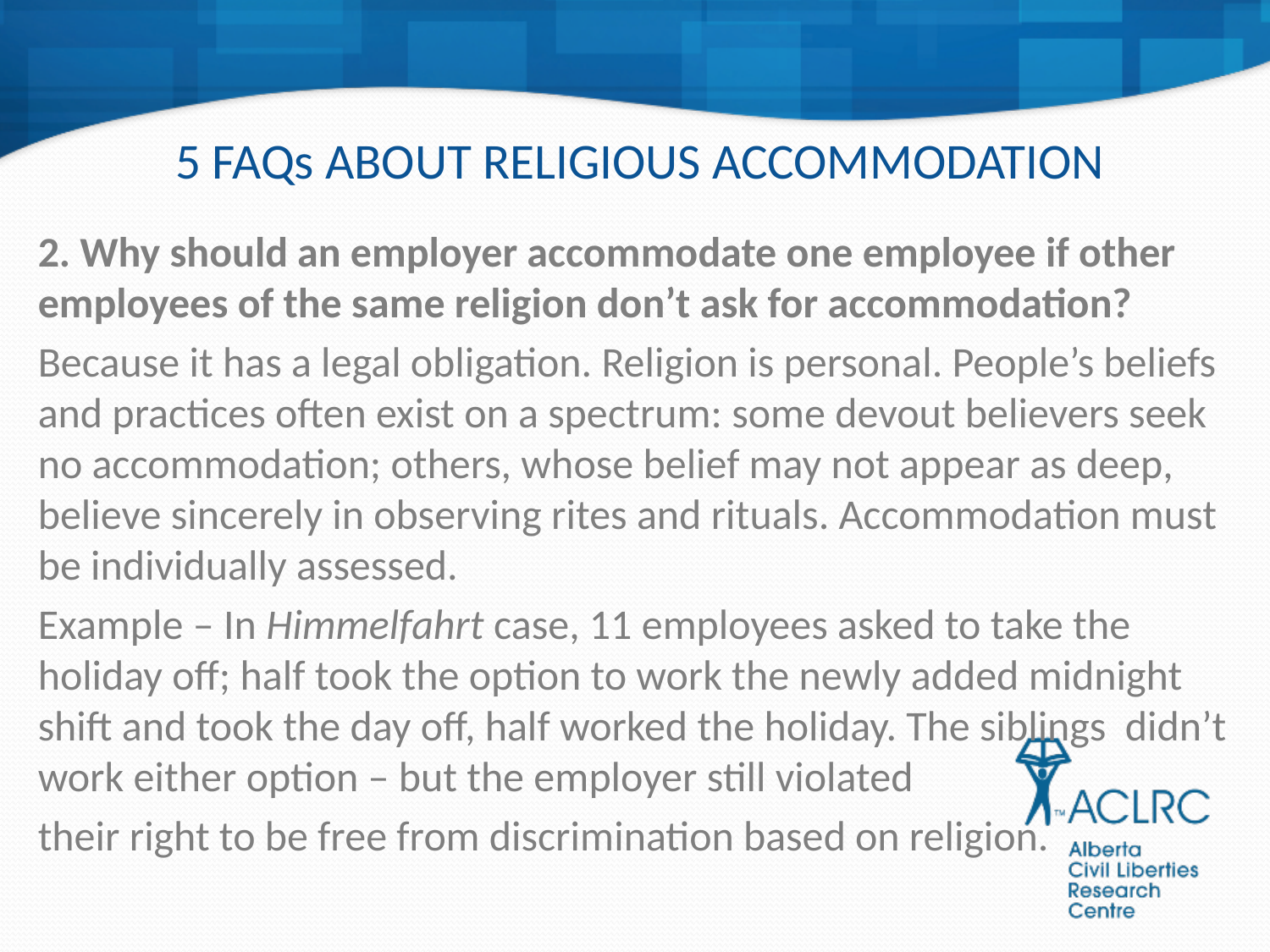

# 5 FAQs ABOUT RELIGIOUS ACCOMMODATION
2. Why should an employer accommodate one employee if other employees of the same religion don’t ask for accommodation?
Because it has a legal obligation. Religion is personal. People’s beliefs and practices often exist on a spectrum: some devout believers seek no accommodation; others, whose belief may not appear as deep, believe sincerely in observing rites and rituals. Accommodation must be individually assessed.
Example – In Himmelfahrt case, 11 employees asked to take the holiday off; half took the option to work the newly added midnight shift and took the day off, half worked the holiday. The siblings  didn’t work either option – but the employer still violated
their right to be free from discrimination based on religion.